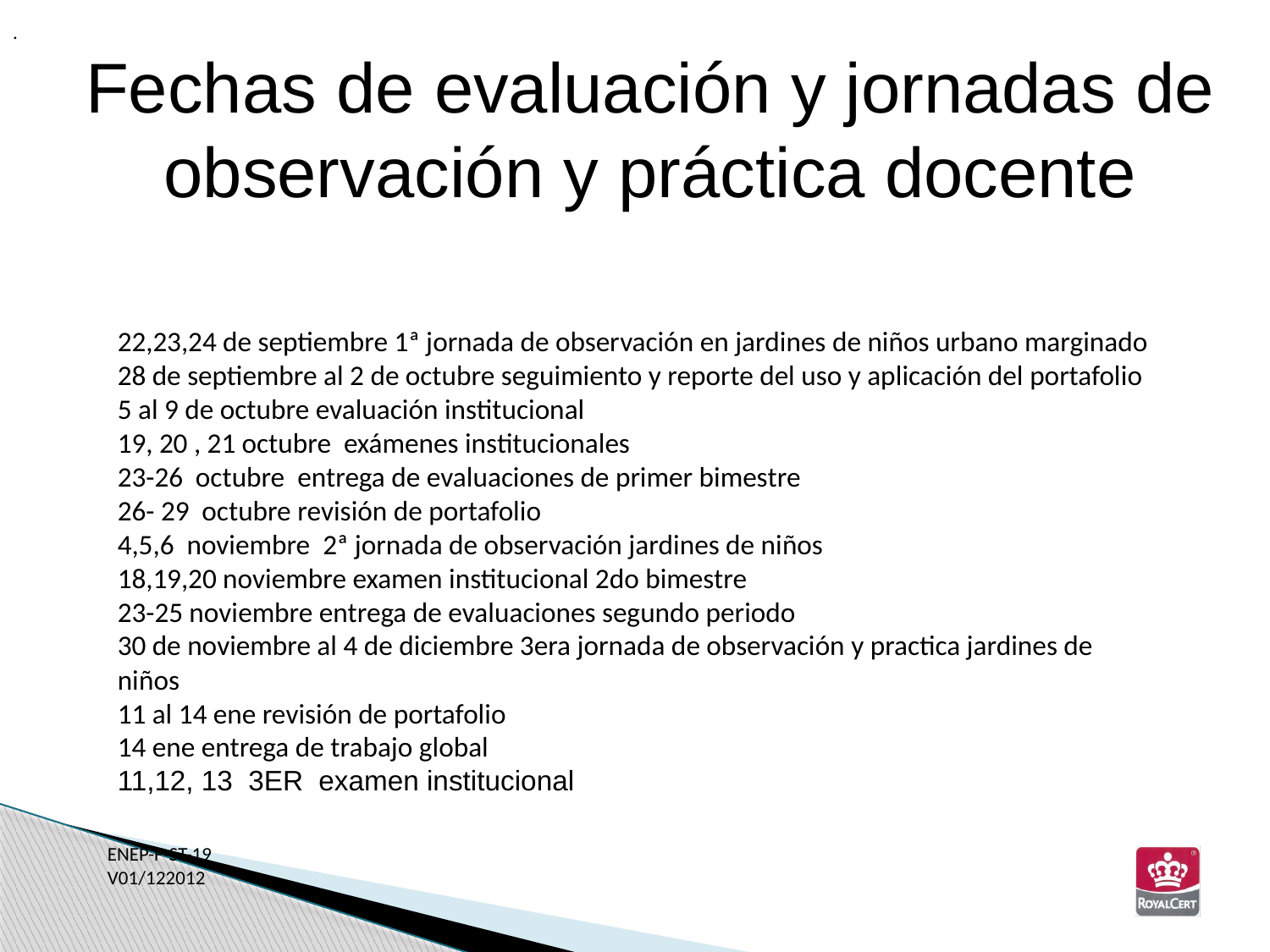

.
Fechas de evaluación y jornadas de observación y práctica docente

22,23,24 de septiembre 1ª jornada de observación en jardines de niños urbano marginado
28 de septiembre al 2 de octubre seguimiento y reporte del uso y aplicación del portafolio
5 al 9 de octubre evaluación institucional
19, 20 , 21 octubre  exámenes institucionales
23-26  octubre  entrega de evaluaciones de primer bimestre
26- 29  octubre revisión de portafolio
4,5,6  noviembre  2ª jornada de observación jardines de niños
18,19,20 noviembre examen institucional 2do bimestre
23-25 noviembre entrega de evaluaciones segundo periodo
30 de noviembre al 4 de diciembre 3era jornada de observación y practica jardines de niños
11 al 14 ene revisión de portafolio
14 ene entrega de trabajo global
11,12, 13  3ER  examen institucional